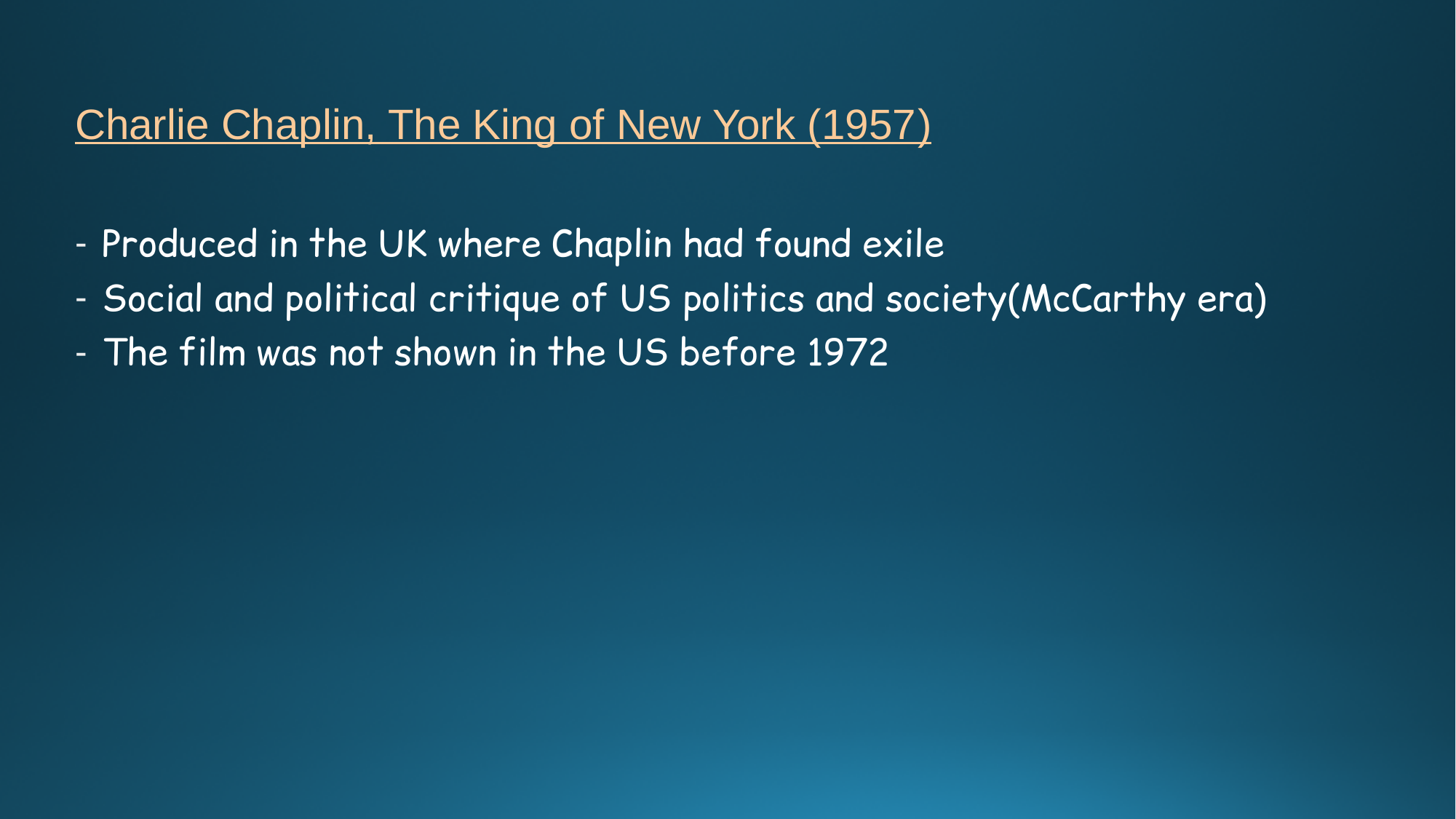

Charlie Chaplin, The King of New York (1957)

Produced in the UK where Chaplin had found exile
Social and political critique of US politics and society(McCarthy era)
The film was not shown in the US before 1972